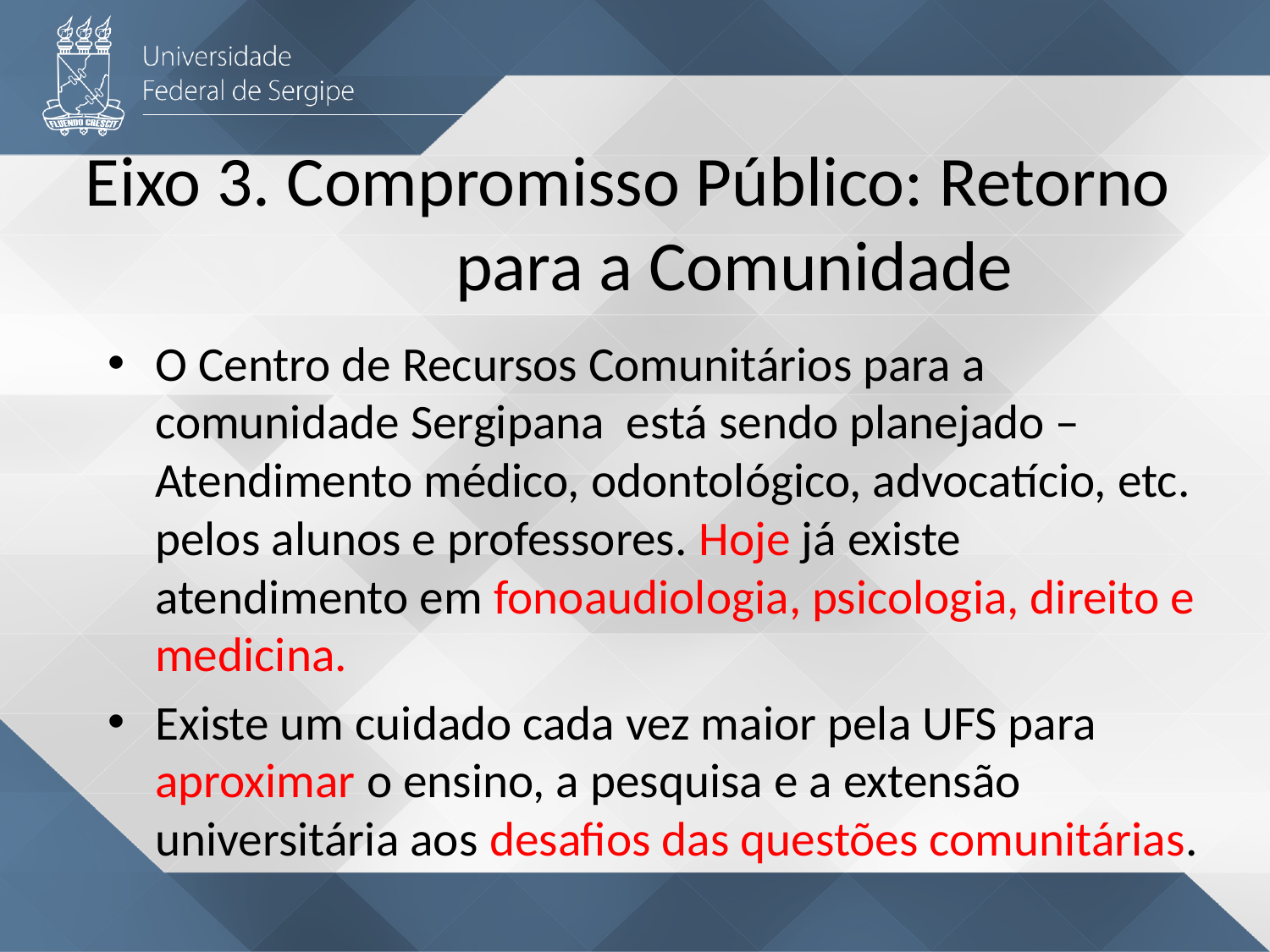

Eixo 3. Compromisso Público: Retorno para a Comunidade
O Centro de Recursos Comunitários para a comunidade Sergipana  está sendo planejado – Atendimento médico, odontológico, advocatício, etc.  pelos alunos e professores. Hoje já existe atendimento em fonoaudiologia, psicologia, direito e medicina.
Existe um cuidado cada vez maior pela UFS para aproximar o ensino, a pesquisa e a extensão universitária aos desafios das questões comunitárias.